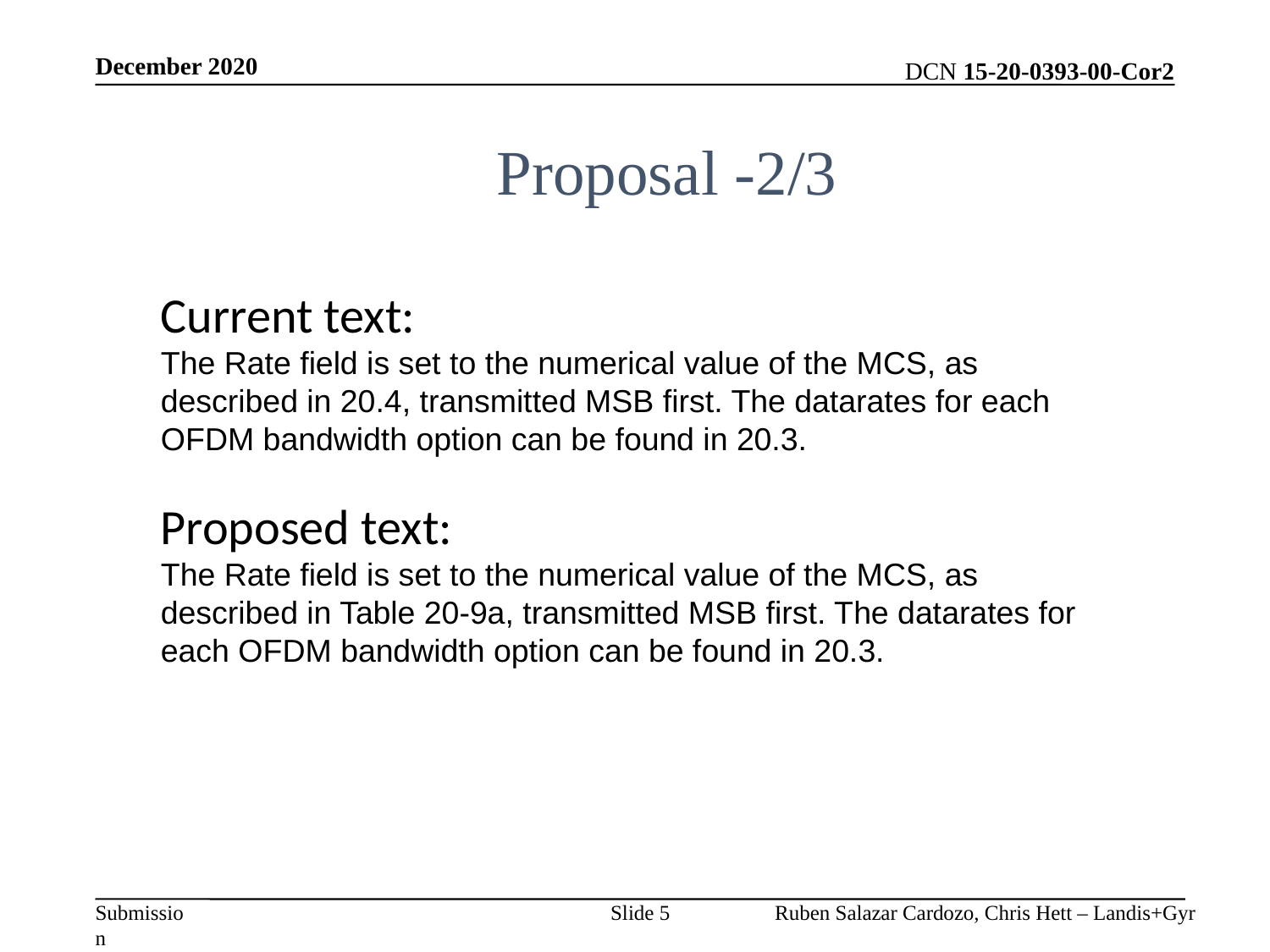

December 2020
# Proposal -2/3
Current text:
The Rate field is set to the numerical value of the MCS, as described in 20.4, transmitted MSB first. The datarates for each OFDM bandwidth option can be found in 20.3.

Proposed text:
The Rate field is set to the numerical value of the MCS, as described in Table 20-9a, transmitted MSB first. The datarates for each OFDM bandwidth option can be found in 20.3.
Slide 5
Ruben Salazar Cardozo, Chris Hett – Landis+Gyr